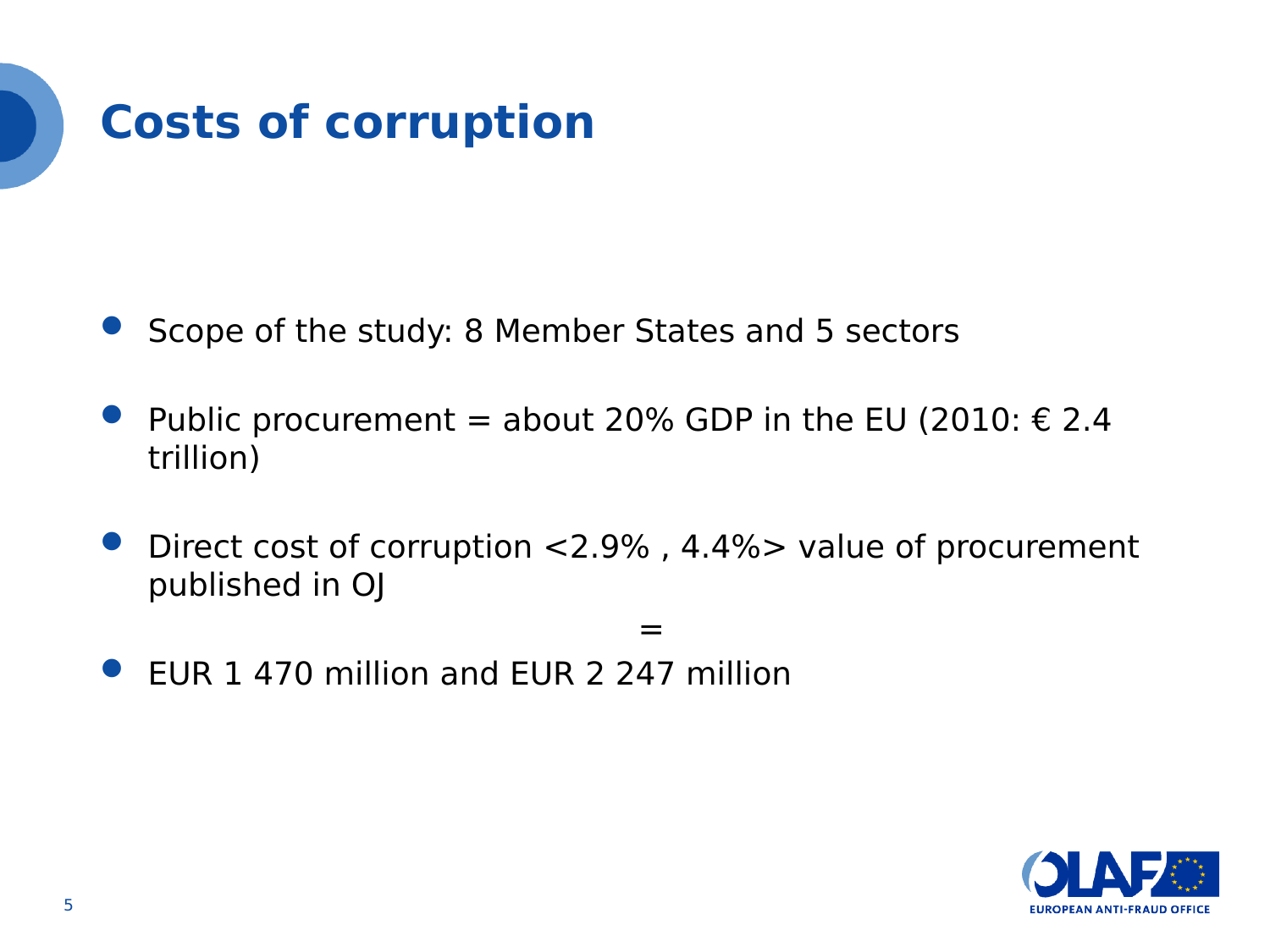

# Costs of corruption

Scope of the study: 8 Member States and 5 sectors

Public procurement = about 20% GDP in the EU (2010: € 2.4 trillion)

Direct cost of corruption <2.9% , 4.4%> value of procurement published in OJ
=
EUR 1 470 million and EUR 2 247 million

5